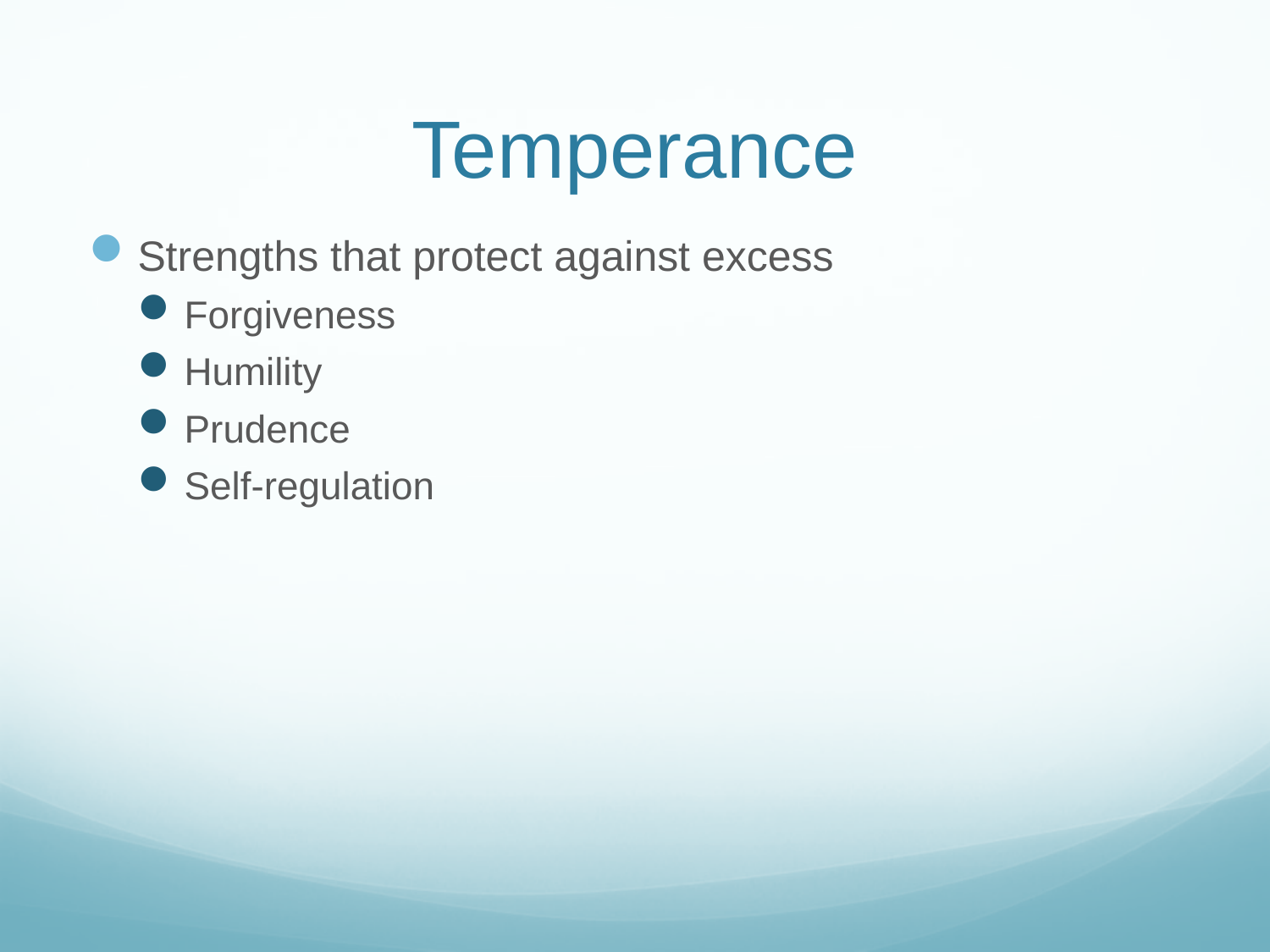

# Temperance
Strengths that protect against excess
Forgiveness
Humility
Prudence
Self-regulation